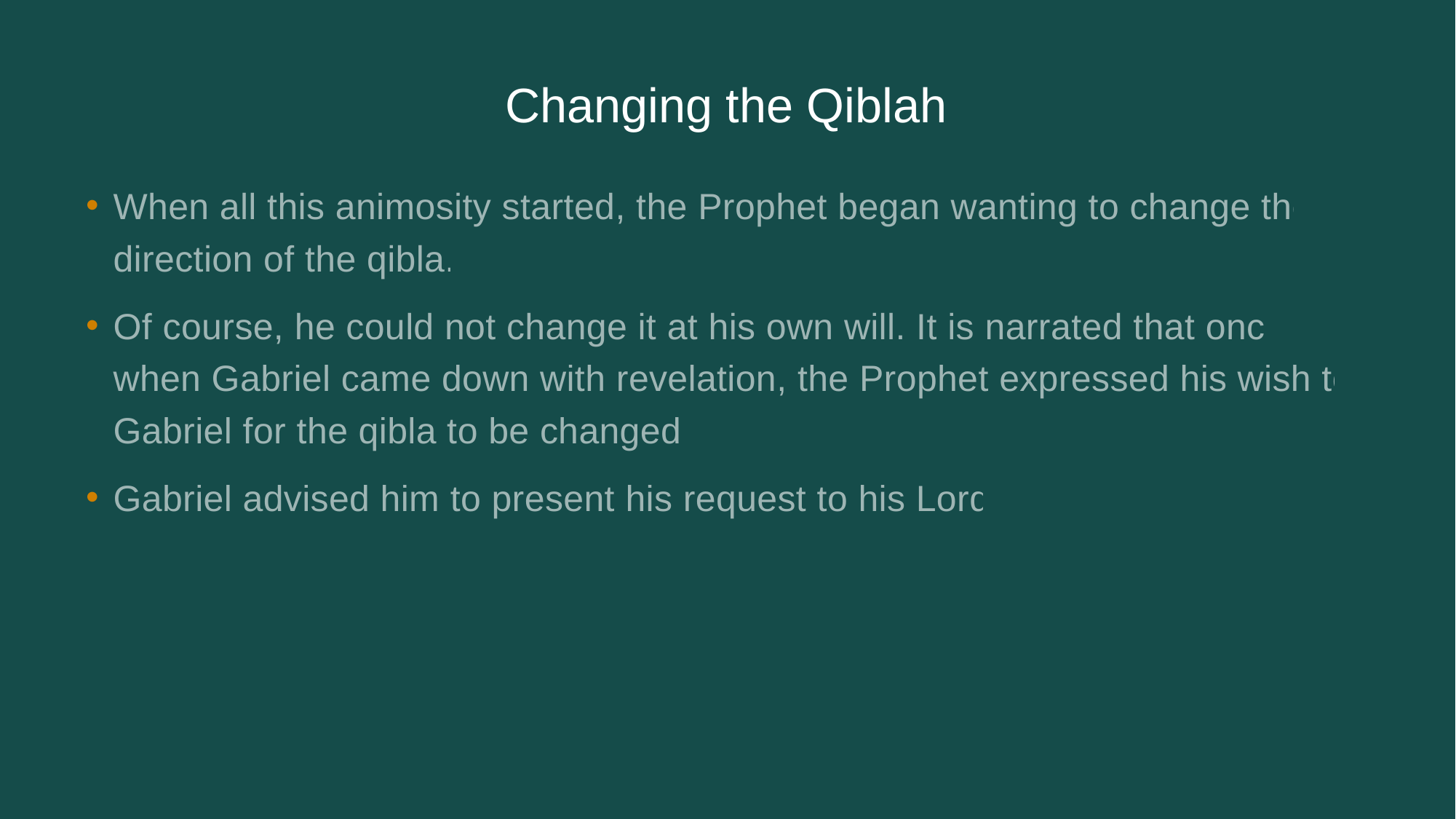

# Changing the Qiblah
When all this animosity started, the Prophet began wanting to change the direction of the qibla.
Of course, he could not change it at his own will. It is narrated that once when Gabriel came down with revelation, the Prophet expressed his wish to Gabriel for the qibla to be changed.
Gabriel advised him to present his request to his Lord.